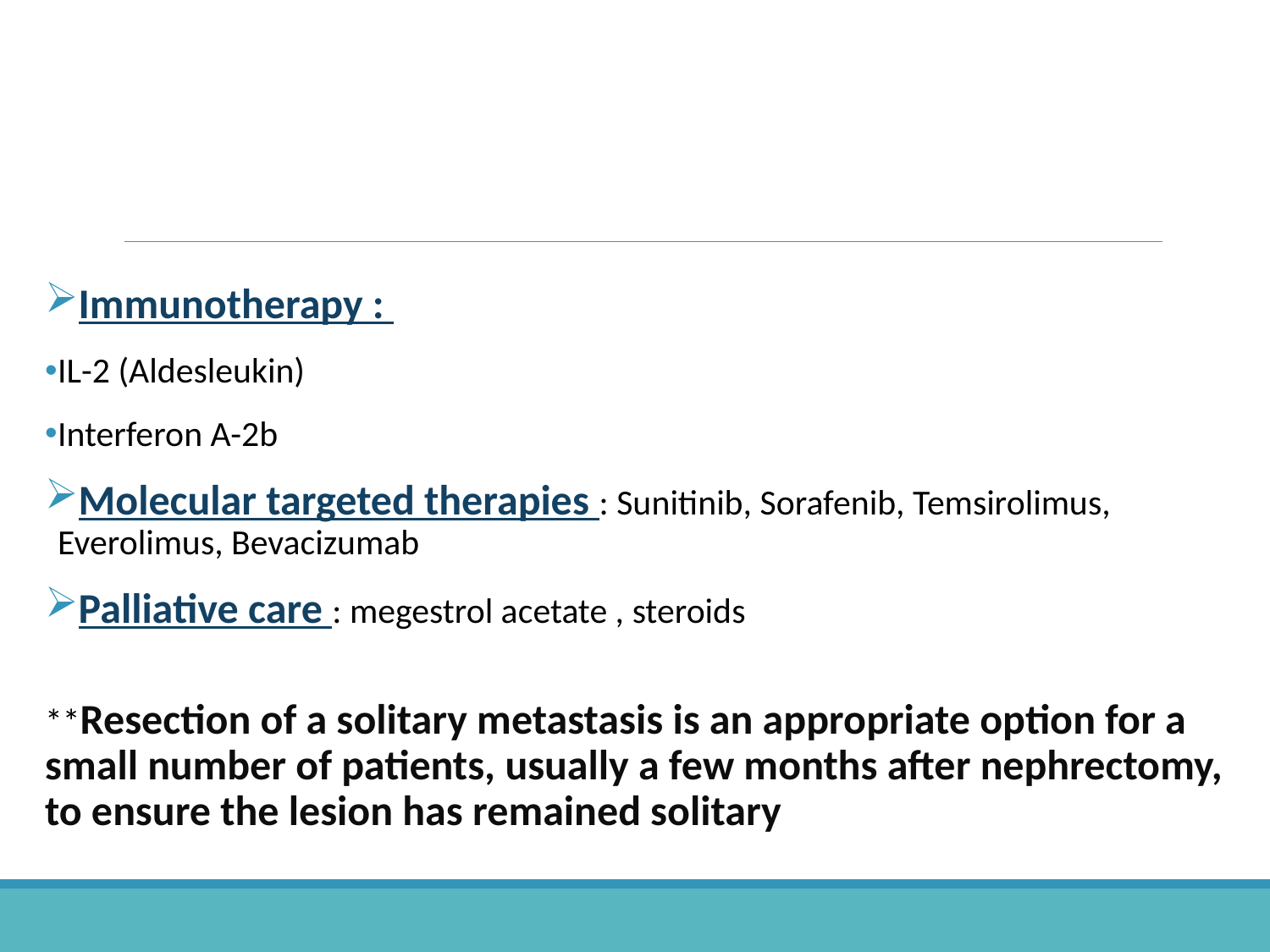

#
Immunotherapy :
IL-2 (Aldesleukin)
Interferon A-2b
Molecular targeted therapies : Sunitinib, Sorafenib, Temsirolimus, Everolimus, Bevacizumab
Palliative care : megestrol acetate , steroids

**Resection of a solitary metastasis is an appropriate option for a small number of patients, usually a few months after nephrectomy, to ensure the lesion has remained solitary